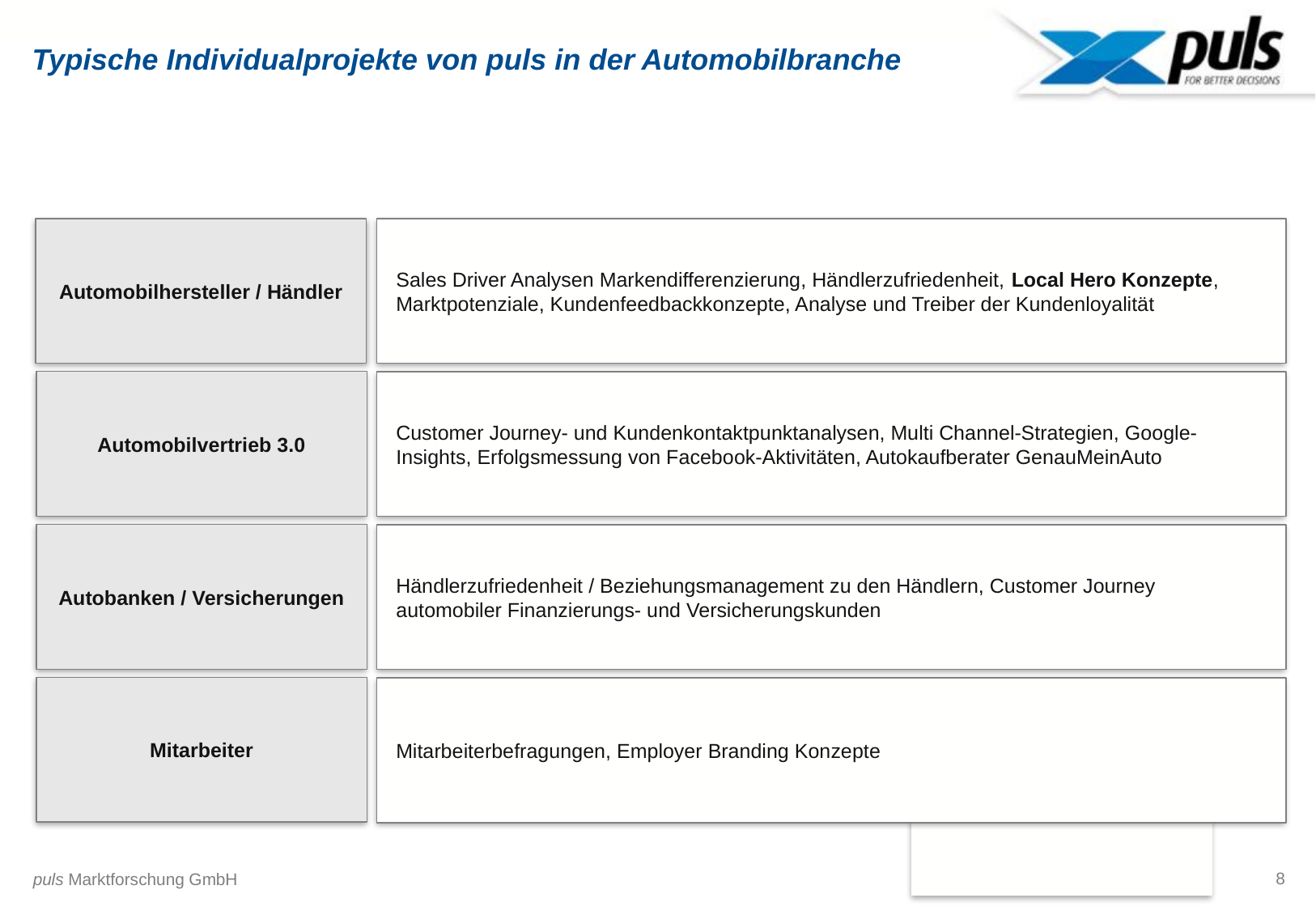

# Typische Individualprojekte von puls in der Automobilbranche
Automobilhersteller / Händler
Sales Driver Analysen Markendifferenzierung, Händlerzufriedenheit, Local Hero Konzepte, Marktpotenziale, Kundenfeedbackkonzepte, Analyse und Treiber der Kundenloyalität
Automobilvertrieb 3.0
Customer Journey- und Kundenkontaktpunktanalysen, Multi Channel-Strategien, Google-Insights, Erfolgsmessung von Facebook-Aktivitäten, Autokaufberater GenauMeinAuto
Autobanken / Versicherungen
Händlerzufriedenheit / Beziehungsmanagement zu den Händlern, Customer Journey automobiler Finanzierungs- und Versicherungskunden
Mitarbeiter
Mitarbeiterbefragungen, Employer Branding Konzepte

puls Marktforschung GmbH